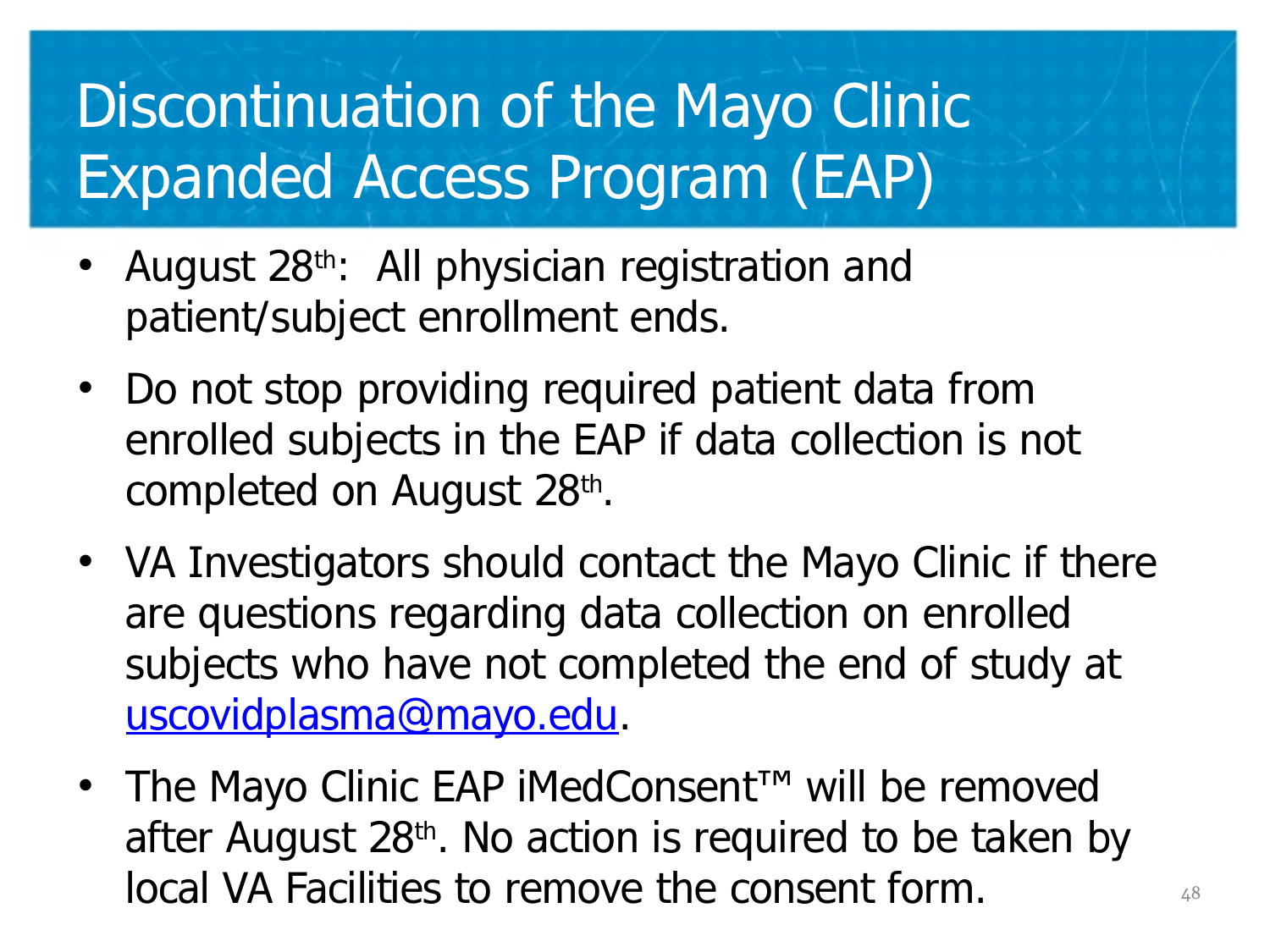

# Discontinuation of the Mayo Clinic Expanded Access Program (EAP)
August 28th:  All physician registration and patient/subject enrollment ends.
Do not stop providing required patient data from enrolled subjects in the EAP if data collection is not completed on August 28th.
VA Investigators should contact the Mayo Clinic if there are questions regarding data collection on enrolled subjects who have not completed the end of study at uscovidplasma@mayo.edu.
The Mayo Clinic EAP iMedConsent™ will be removed after August 28th. No action is required to be taken by local VA Facilities to remove the consent form.